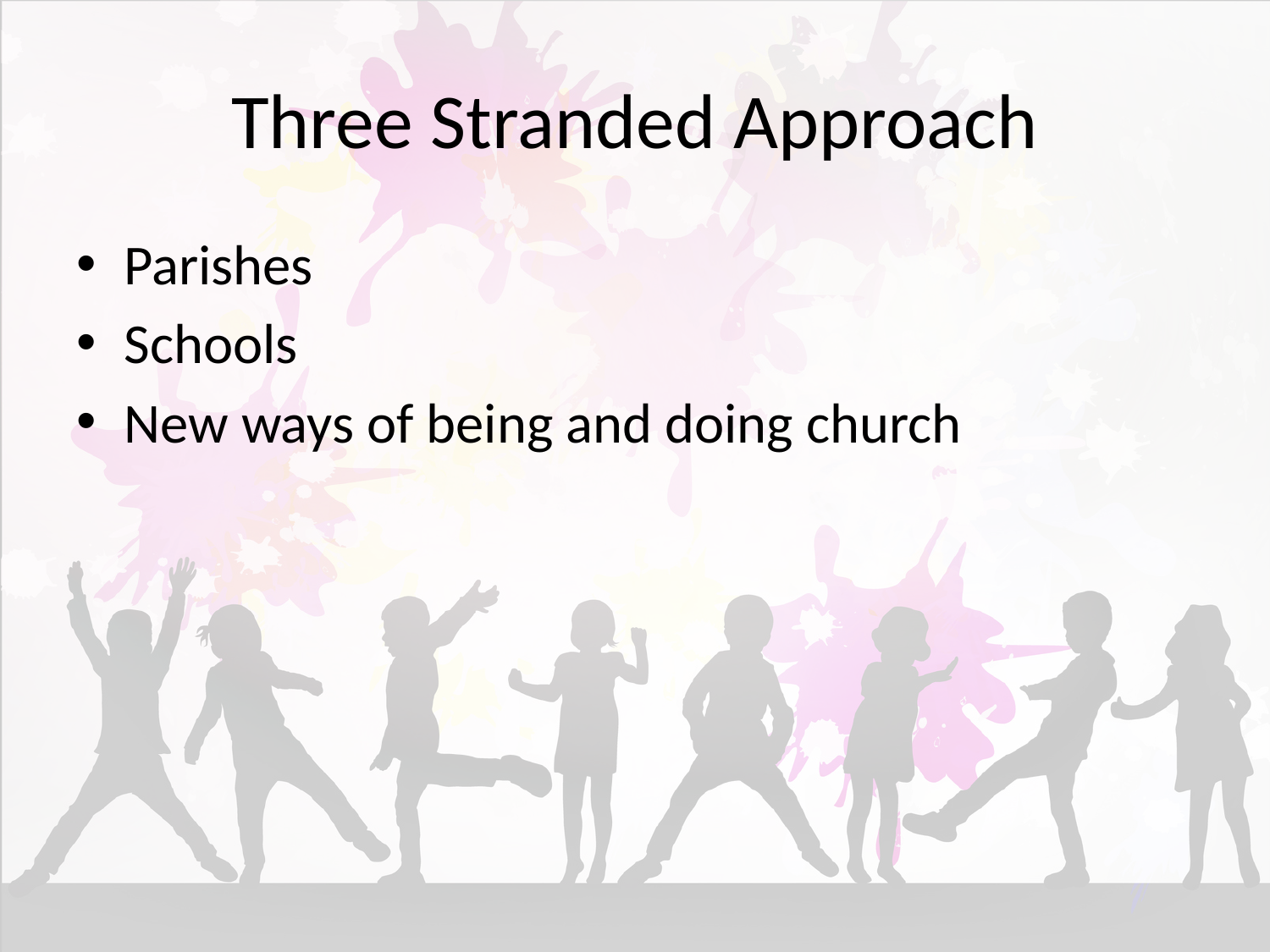

# Three Stranded Approach
Parishes
Schools
New ways of being and doing church